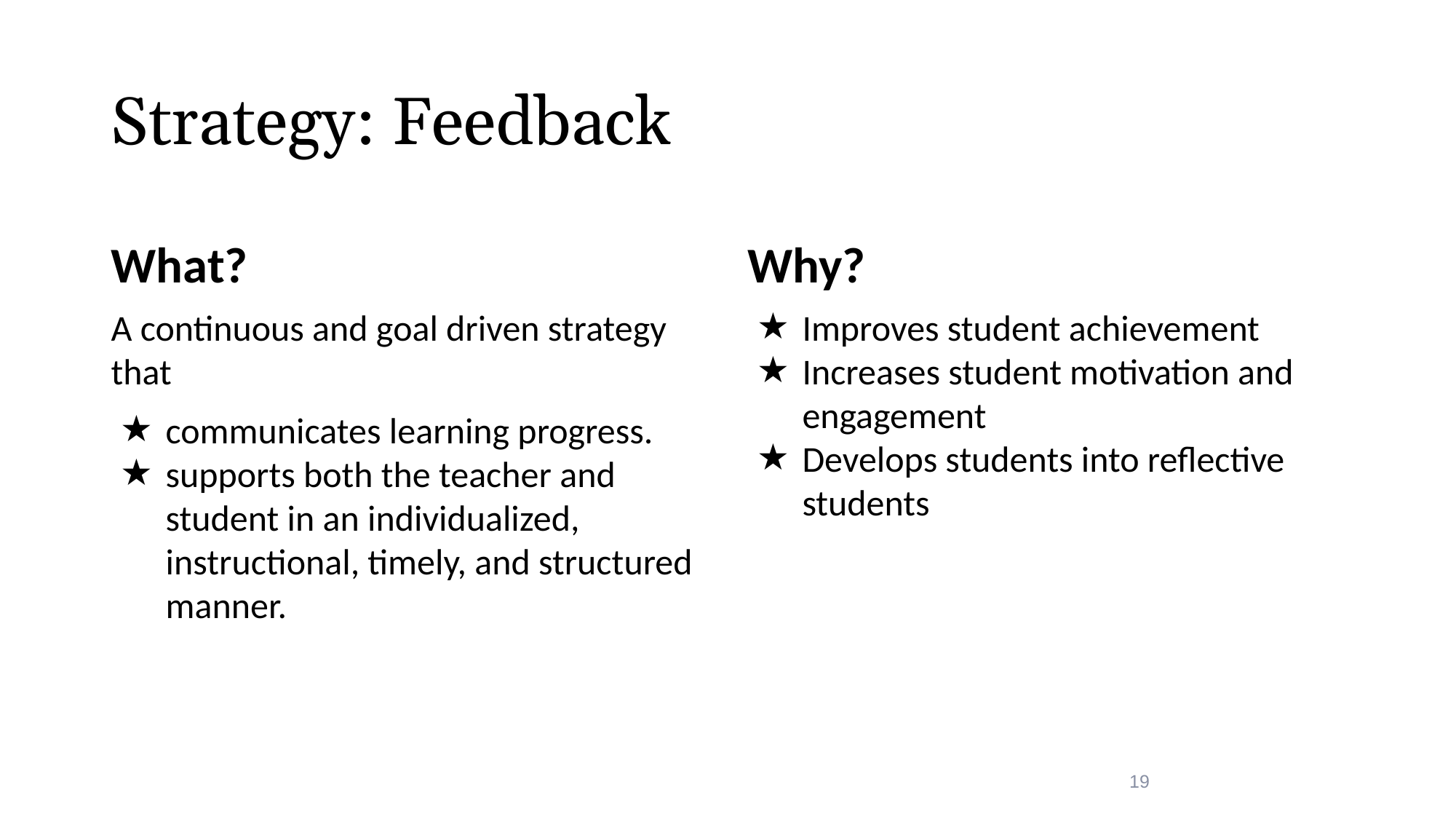

# Strategy: Feedback
What?
Why?
A continuous and goal driven strategy that
communicates learning progress.
supports both the teacher and student in an individualized, instructional, timely, and structured manner.
Improves student achievement
Increases student motivation and engagement
Develops students into reflective students
19